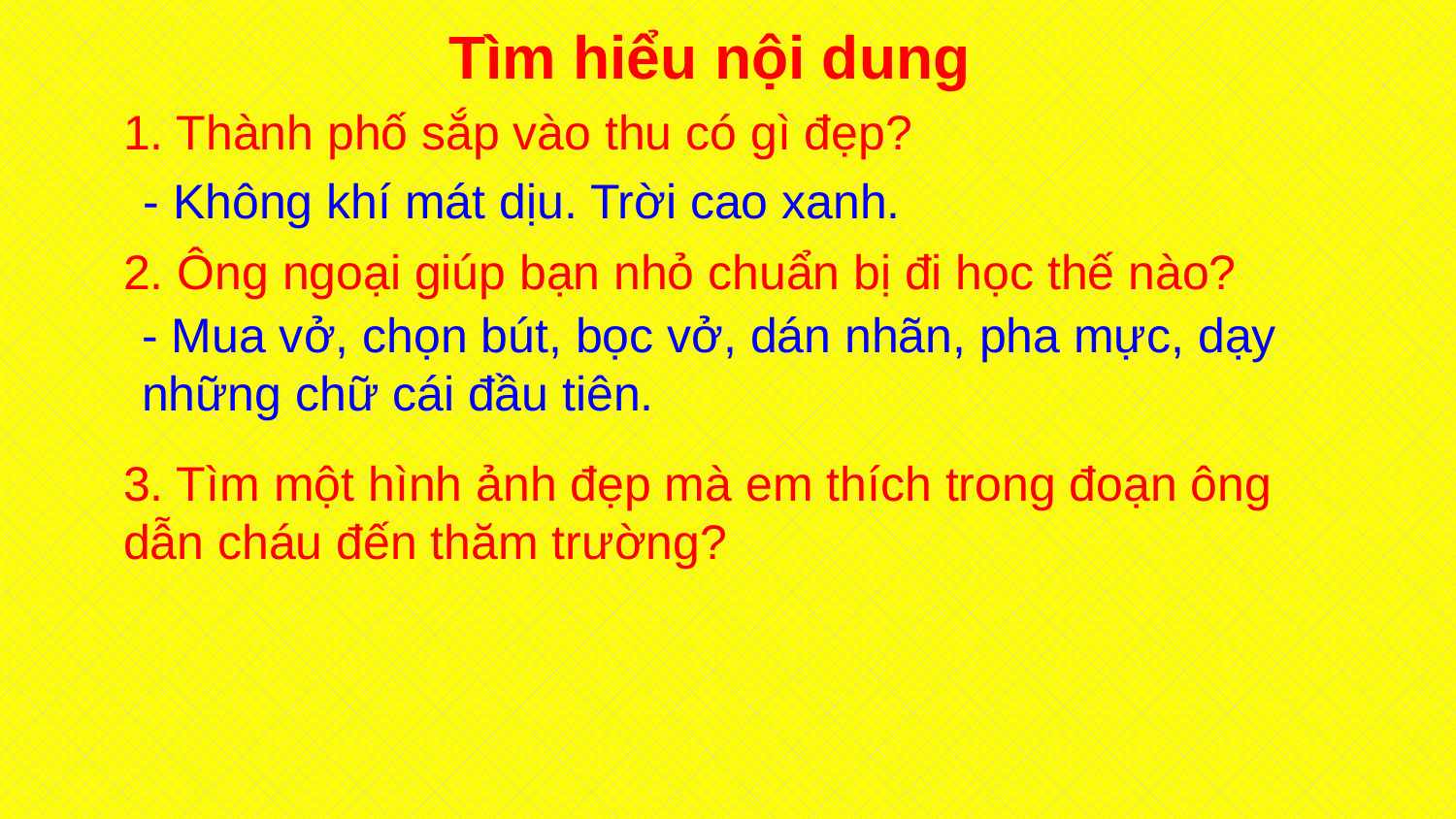

Tìm hiểu nội dung
1. Thành phố sắp vào thu có gì đẹp?
- Không khí mát dịu. Trời cao xanh.
2. Ông ngoại giúp bạn nhỏ chuẩn bị đi học thế nào?
- Mua vở, chọn bút, bọc vở, dán nhãn, pha mực, dạy những chữ cái đầu tiên.
3. Tìm một hình ảnh đẹp mà em thích trong đoạn ông dẫn cháu đến thăm trường?